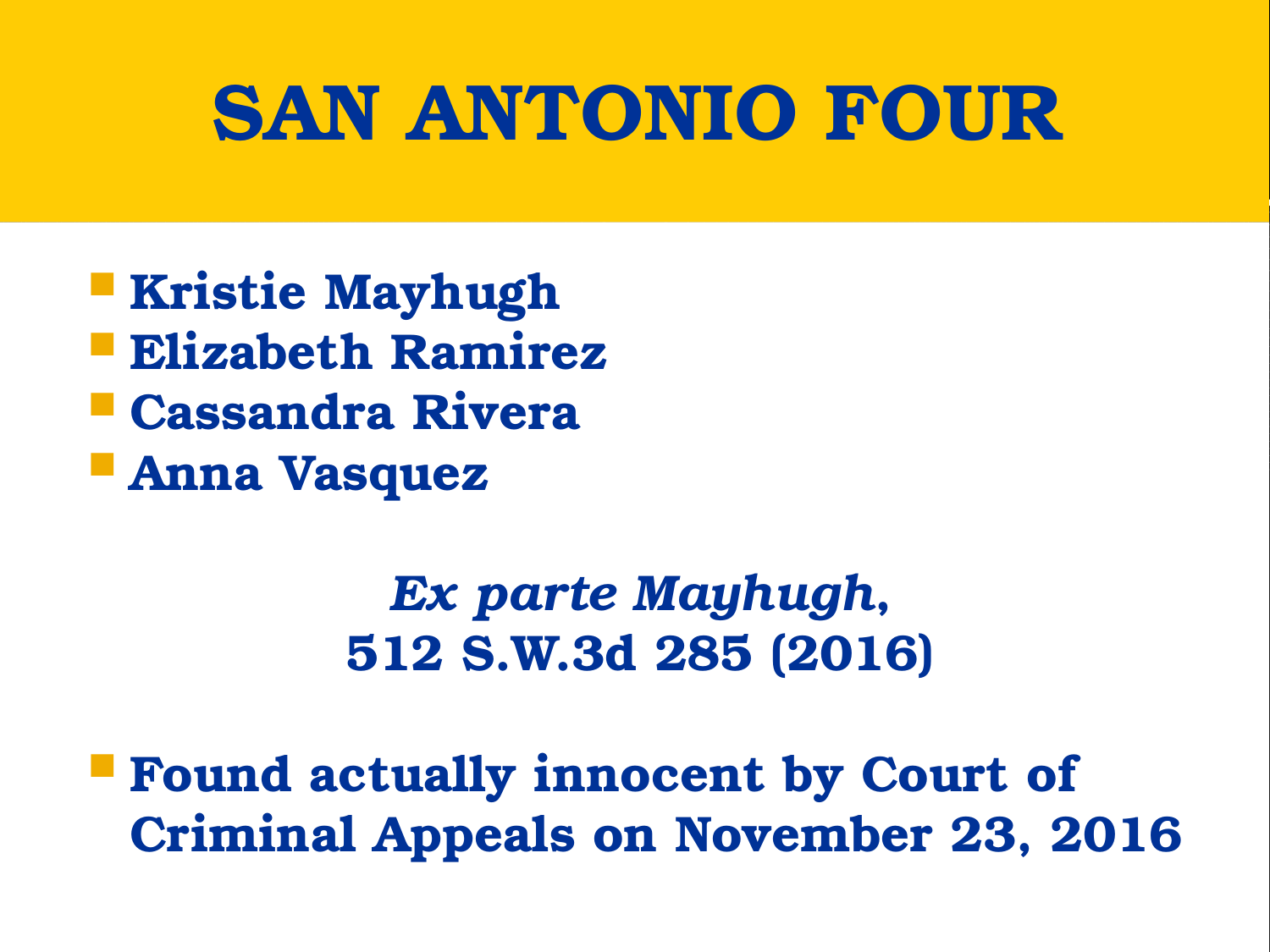

# SAN ANTONIO FOUR
Kristie Mayhugh
Elizabeth Ramirez
Cassandra Rivera
Anna Vasquez

Ex parte Mayhugh,
512 S.W.3d 285 (2016)

Found actually innocent by Court of Criminal Appeals on November 23, 2016